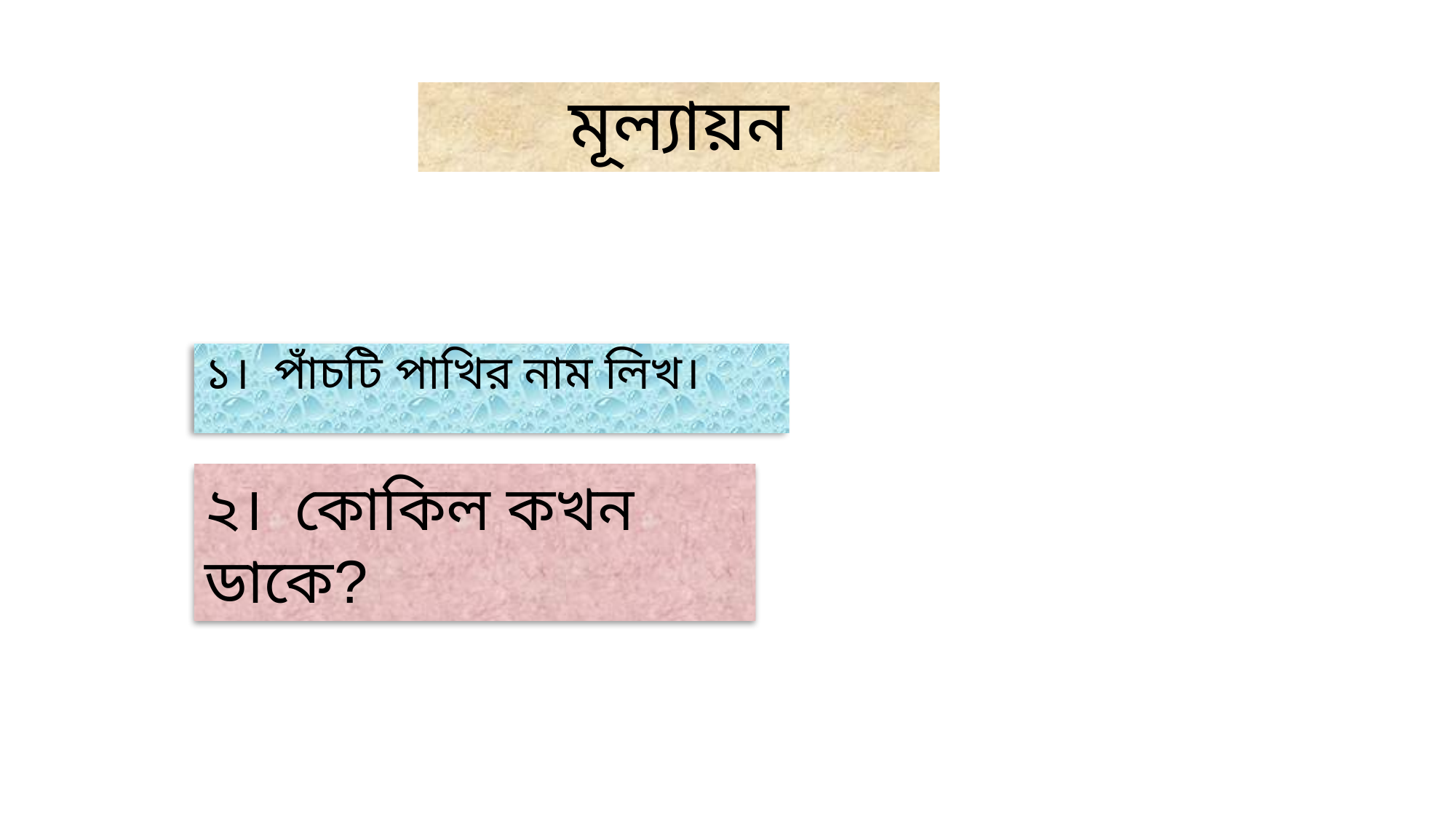

# মূল্যায়ন
১।  পাঁচটি পাখির নাম লিখ।
২।  কোকিল কখন ডাকে?